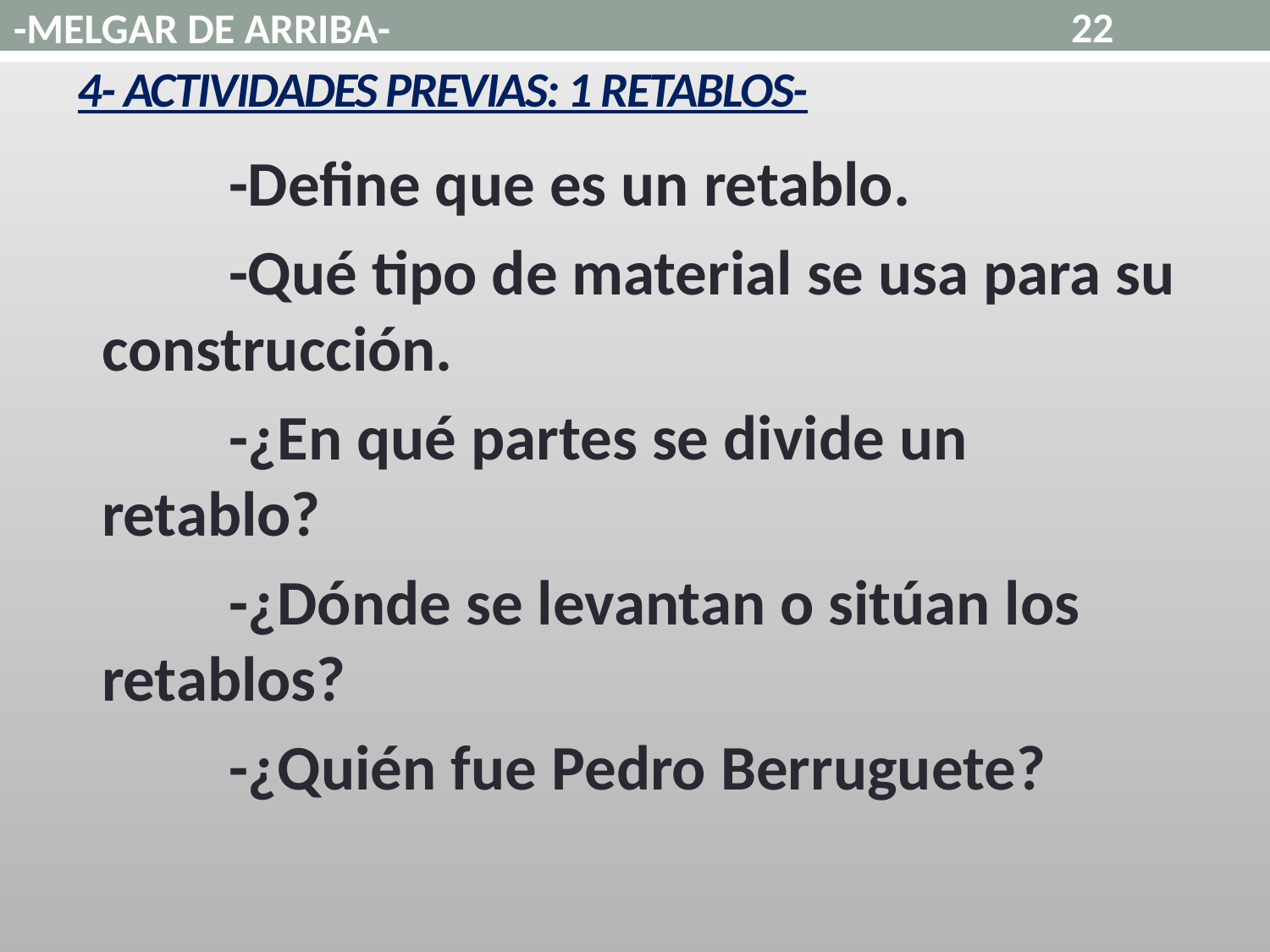

22
-MELGAR DE ARRIBA-
# 4- ACTIVIDADES PREVIAS: 1 RETABLOS-
		-Define que es un retablo.
		-Qué tipo de material se usa para su construcción.
		-¿En qué partes se divide un retablo?
		-¿Dónde se levantan o sitúan los retablos?
		-¿Quién fue Pedro Berruguete?